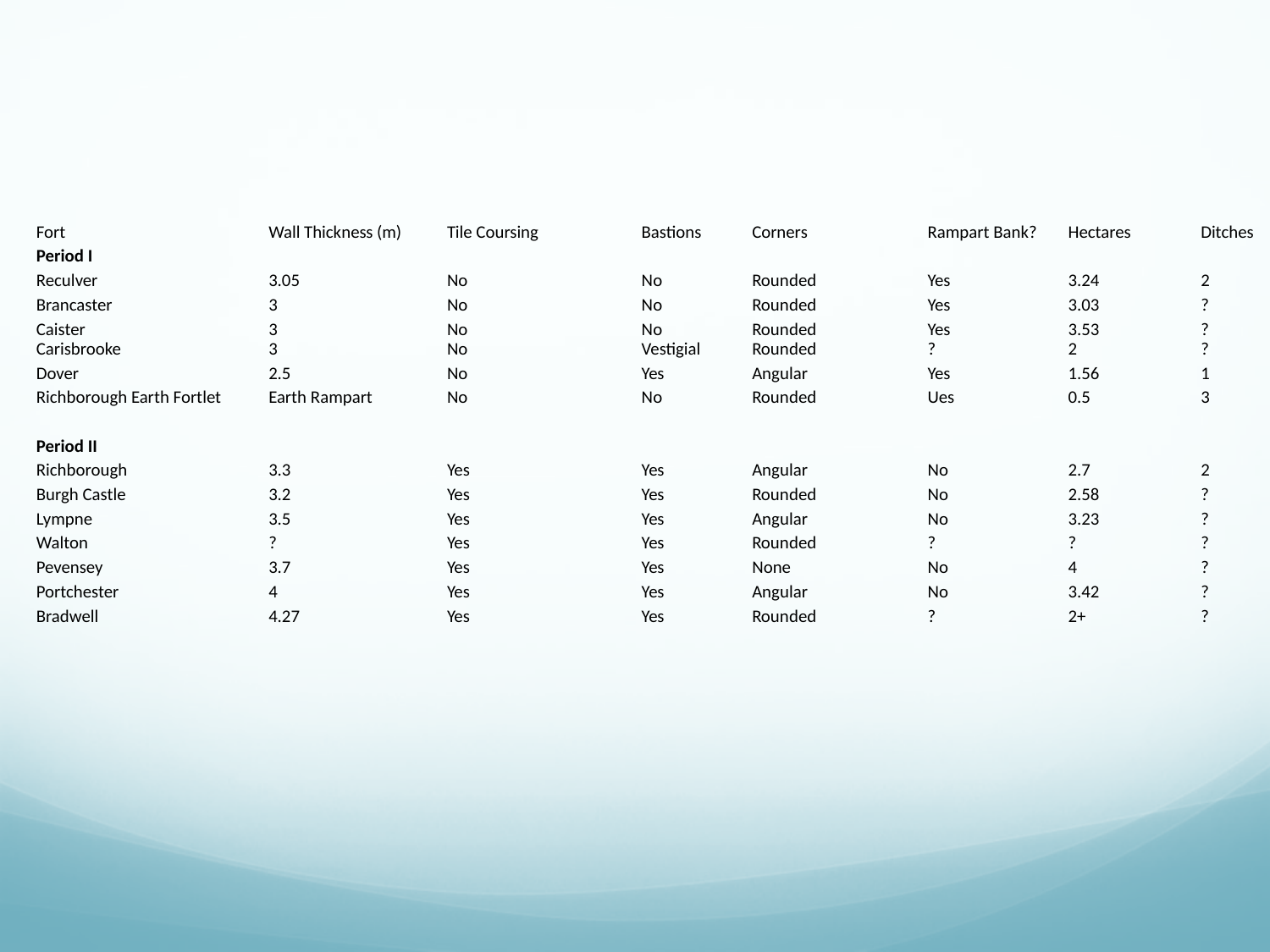

| Fort | Wall Thickness (m) | Tile Coursing | Bastions | Corners | Rampart Bank? | Hectares | Ditches |
| --- | --- | --- | --- | --- | --- | --- | --- |
| Period I |  |  |  |  |  |  |  |
| Reculver | 3.05 | No | No | Rounded | Yes | 3.24 | 2 |
| Brancaster | 3 | No | No | Rounded | Yes | 3.03 | ? |
| Caister | 3 | No | No | Rounded | Yes | 3.53 | ? |
| Carisbrooke | 3 | No | Vestigial | Rounded | ? | 2 | ? |
| Dover | 2.5 | No | Yes | Angular | Yes | 1.56 | 1 |
| Richborough Earth Fortlet | Earth Rampart | No | No | Rounded | Ues | 0.5 | 3 |
|  |  |  |  |  |  |  |  |
| Period II |  |  |  |  |  |  |  |
| Richborough | 3.3 | Yes | Yes | Angular | No | 2.7 | 2 |
| Burgh Castle | 3.2 | Yes | Yes | Rounded | No | 2.58 | ? |
| Lympne | 3.5 | Yes | Yes | Angular | No | 3.23 | ? |
| Walton | ? | Yes | Yes | Rounded | ? | ? | ? |
| Pevensey | 3.7 | Yes | Yes | None | No | 4 | ? |
| Portchester | 4 | Yes | Yes | Angular | No | 3.42 | ? |
| Bradwell | 4.27 | Yes | Yes | Rounded | ? | 2+ | ? |